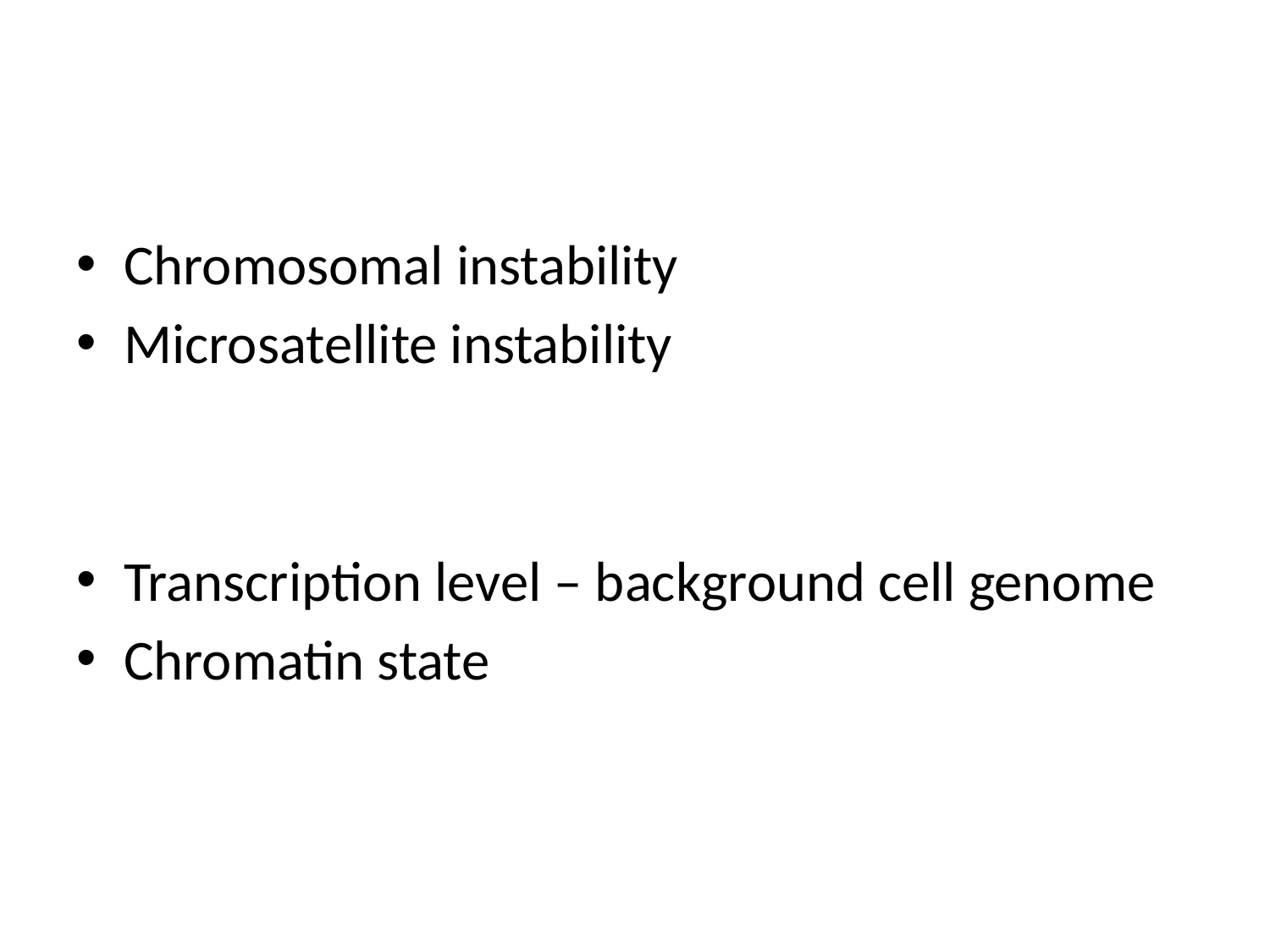

#
Chromosomal instability
Microsatellite instability

Transcription level – background cell genome
Chromatin state